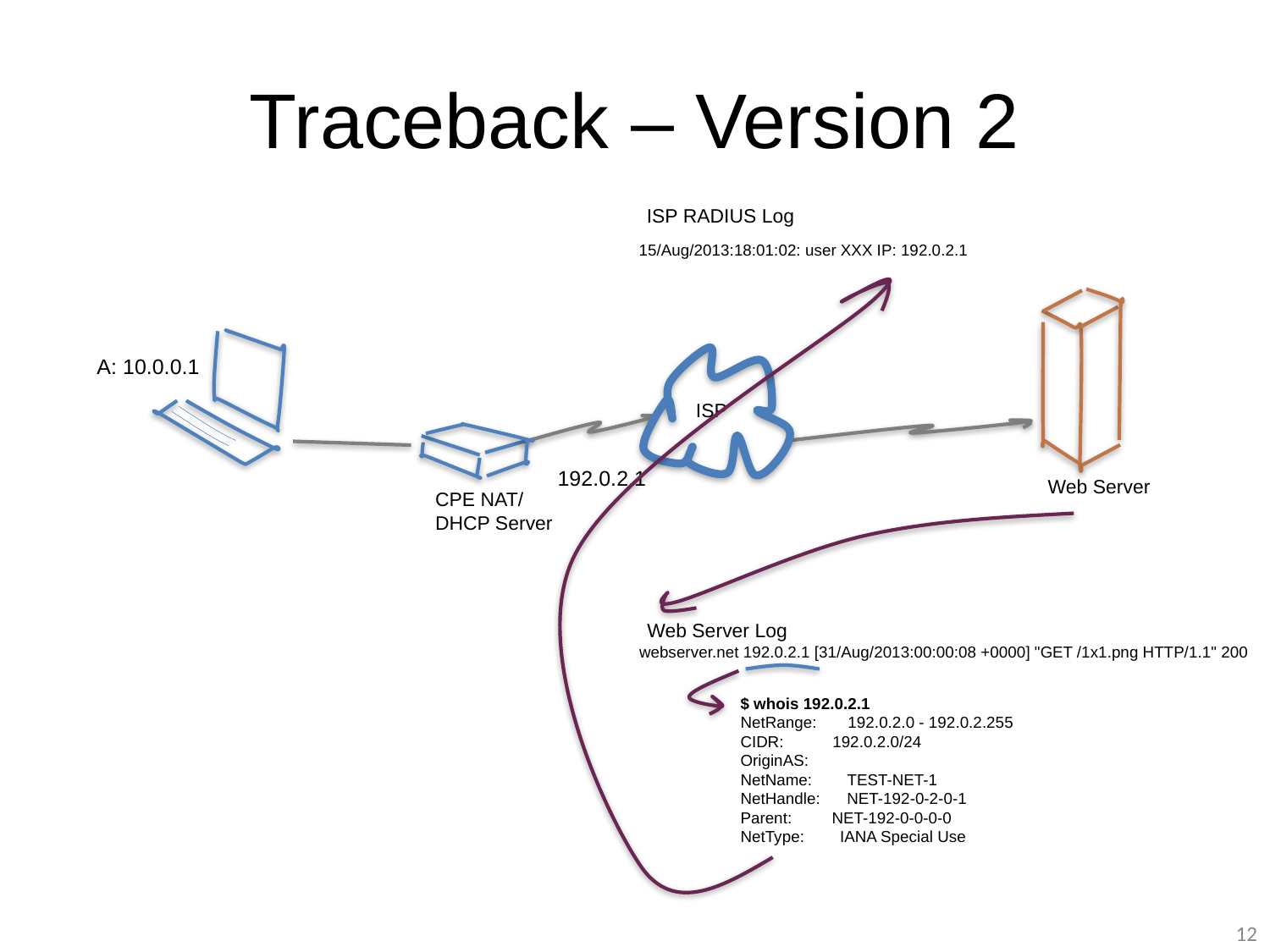

# Traceback – Version 2
ISP RADIUS Log
15/Aug/2013:18:01:02: user XXX IP: 192.0.2.1

A: 10.0.0.1

ISP

192.0.2.1
Web Server
CPE NAT/
DHCP Server

Web Server Log
webserver.net 192.0.2.1 [31/Aug/2013:00:00:08 +0000] "GET /1x1.png HTTP/1.1" 200

$ whois 192.0.2.1
NetRange:       192.0.2.0 - 192.0.2.255
CIDR:           192.0.2.0/24
OriginAS:
NetName:        TEST-NET-1
NetHandle:      NET-192-0-2-0-1
Parent:         NET-192-0-0-0-0
NetType:        IANA Special Use

12